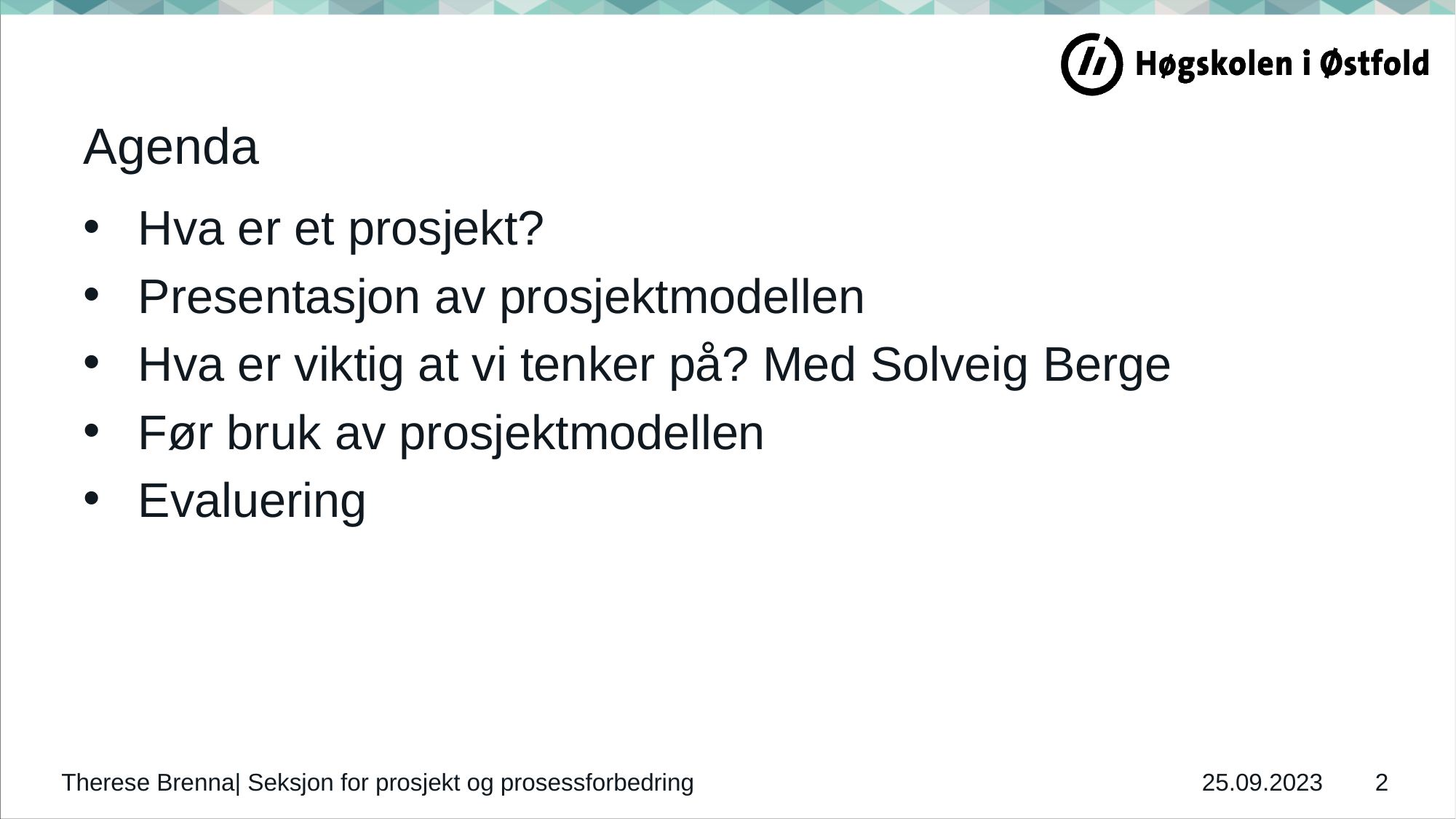

# Agenda
Hva er et prosjekt?
Presentasjon av prosjektmodellen
Hva er viktig at vi tenker på? Med Solveig Berge
Før bruk av prosjektmodellen
Evaluering
Therese Brenna| Seksjon for prosjekt og prosessforbedring
2
25.09.2023